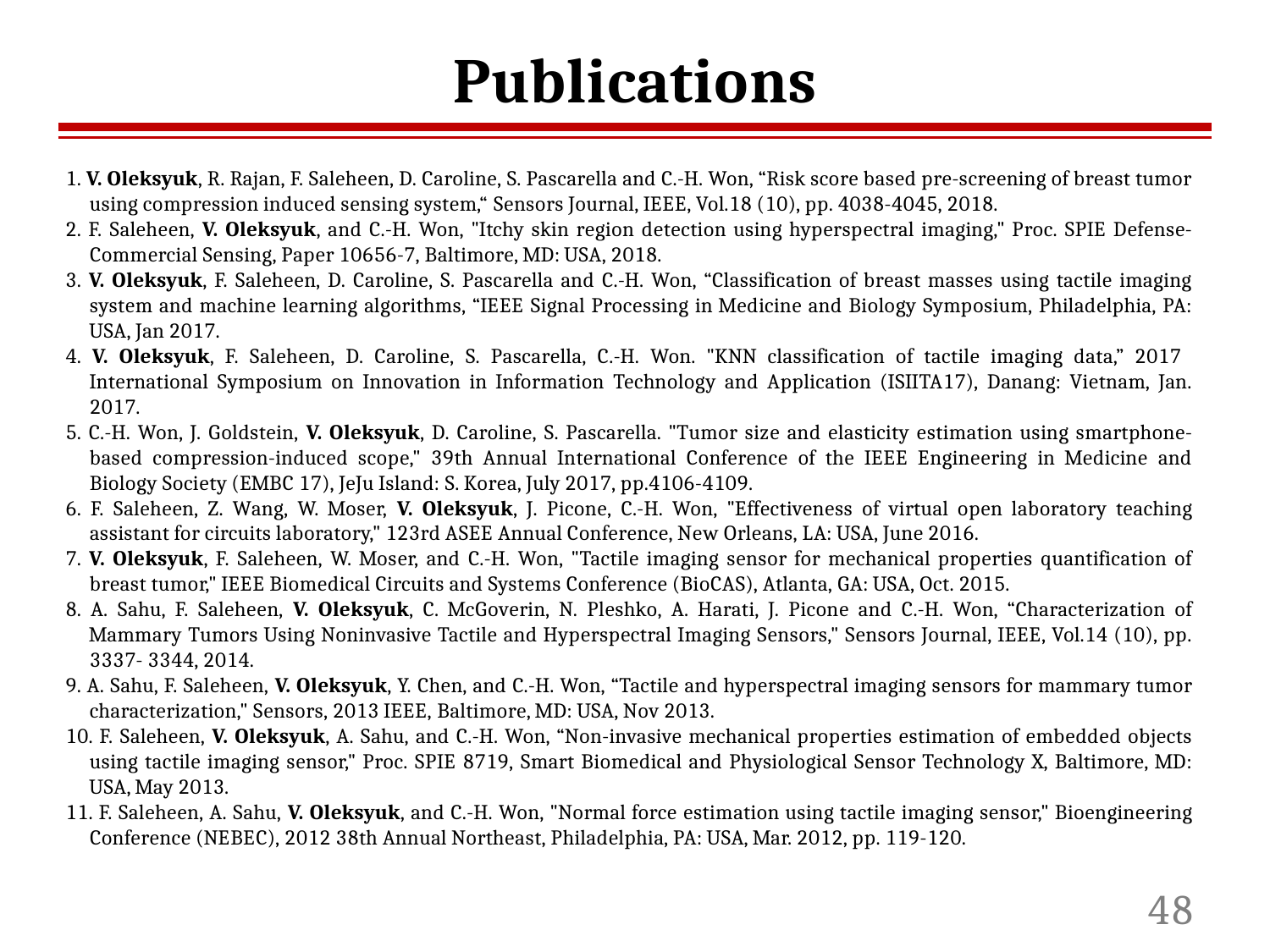

# Publications
1. V. Oleksyuk, R. Rajan, F. Saleheen, D. Caroline, S. Pascarella and C.-H. Won, “Risk score based pre-screening of breast tumor using compression induced sensing system,“ Sensors Journal, IEEE, Vol.18 (10), pp. 4038-4045, 2018.
2. F. Saleheen, V. Oleksyuk, and C.-H. Won, "Itchy skin region detection using hyperspectral imaging," Proc. SPIE Defense-Commercial Sensing, Paper 10656-7, Baltimore, MD: USA, 2018.
3. V. Oleksyuk, F. Saleheen, D. Caroline, S. Pascarella and C.-H. Won, “Classification of breast masses using tactile imaging system and machine learning algorithms, “IEEE Signal Processing in Medicine and Biology Symposium, Philadelphia, PA: USA, Jan 2017.
4. V. Oleksyuk, F. Saleheen, D. Caroline, S. Pascarella, C.-H. Won. "KNN classification of tactile imaging data,” 2017  International Symposium on Innovation in Information Technology and Application (ISIITA17), Danang: Vietnam, Jan. 2017.
5. C.-H. Won, J. Goldstein, V. Oleksyuk, D. Caroline, S. Pascarella. "Tumor size and elasticity estimation using smartphone-based compression-induced scope," 39th Annual International Conference of the IEEE Engineering in Medicine and Biology Society (EMBC 17), JeJu Island: S. Korea, July 2017, pp.4106-4109.
6. F. Saleheen, Z. Wang, W. Moser, V. Oleksyuk, J. Picone, C.-H. Won, "Effectiveness of virtual open laboratory teaching assistant for circuits laboratory," 123rd ASEE Annual Conference, New Orleans, LA: USA, June 2016.
7. V. Oleksyuk, F. Saleheen, W. Moser, and C.-H. Won, "Tactile imaging sensor for mechanical properties quantification of breast tumor," IEEE Biomedical Circuits and Systems Conference (BioCAS), Atlanta, GA: USA, Oct. 2015.
8. A. Sahu, F. Saleheen, V. Oleksyuk, C. McGoverin, N. Pleshko, A. Harati, J. Picone and C.-H. Won, “Characterization of Mammary Tumors Using Noninvasive Tactile and Hyperspectral Imaging Sensors," Sensors Journal, IEEE, Vol.14 (10), pp. 3337- 3344, 2014.
9. A. Sahu, F. Saleheen, V. Oleksyuk, Y. Chen, and C.-H. Won, “Tactile and hyperspectral imaging sensors for mammary tumor characterization," Sensors, 2013 IEEE, Baltimore, MD: USA, Nov 2013.
10. F. Saleheen, V. Oleksyuk, A. Sahu, and C.-H. Won, “Non-invasive mechanical properties estimation of embedded objects using tactile imaging sensor," Proc. SPIE 8719, Smart Biomedical and Physiological Sensor Technology X, Baltimore, MD: USA, May 2013.
11. F. Saleheen, A. Sahu, V. Oleksyuk, and C.-H. Won, "Normal force estimation using tactile imaging sensor," Bioengineering Conference (NEBEC), 2012 38th Annual Northeast, Philadelphia, PA: USA, Mar. 2012, pp. 119-120.
48